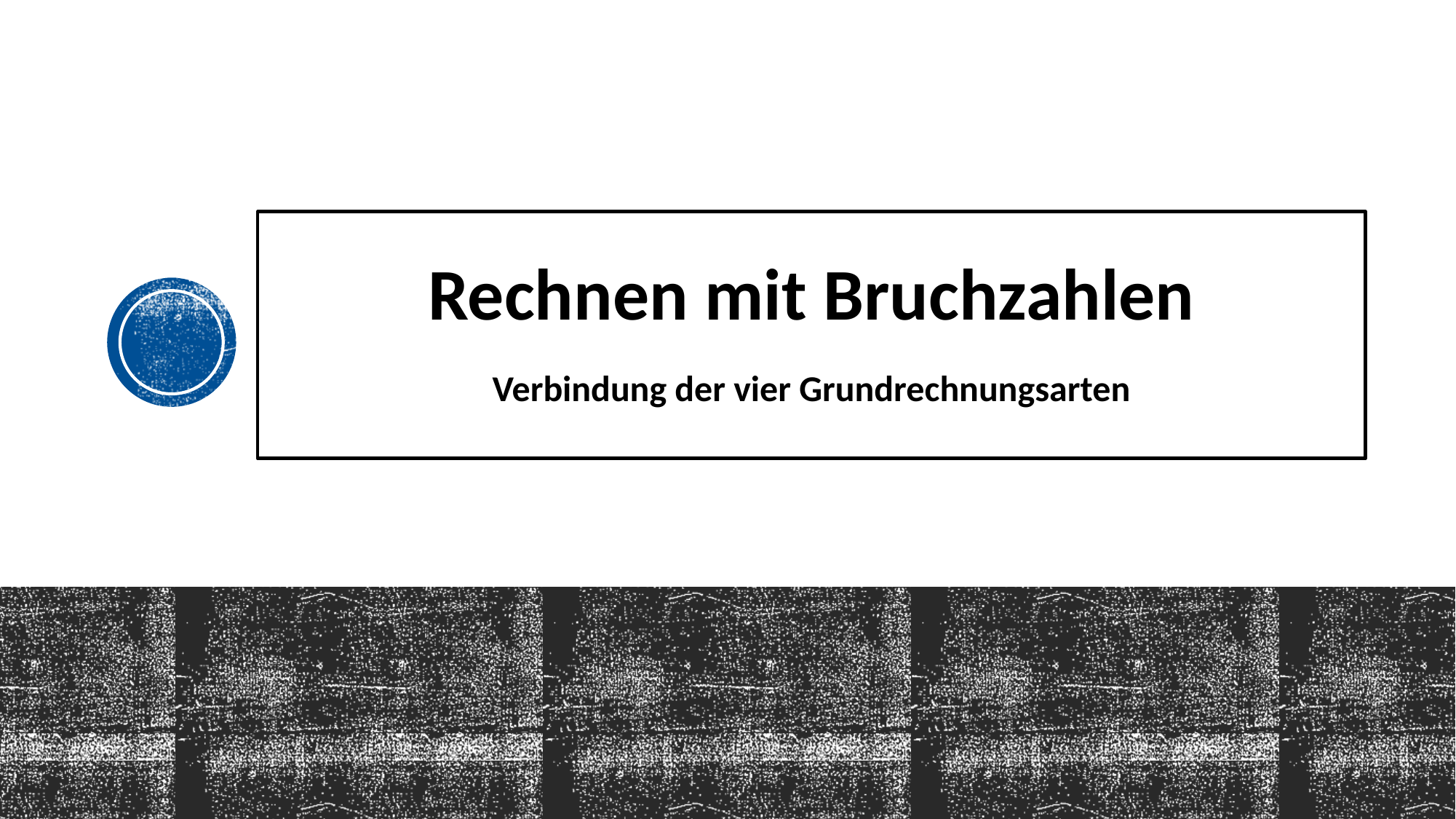

# Rechnen mit Bruchzahlen Verbindung der vier Grundrechnungsarten